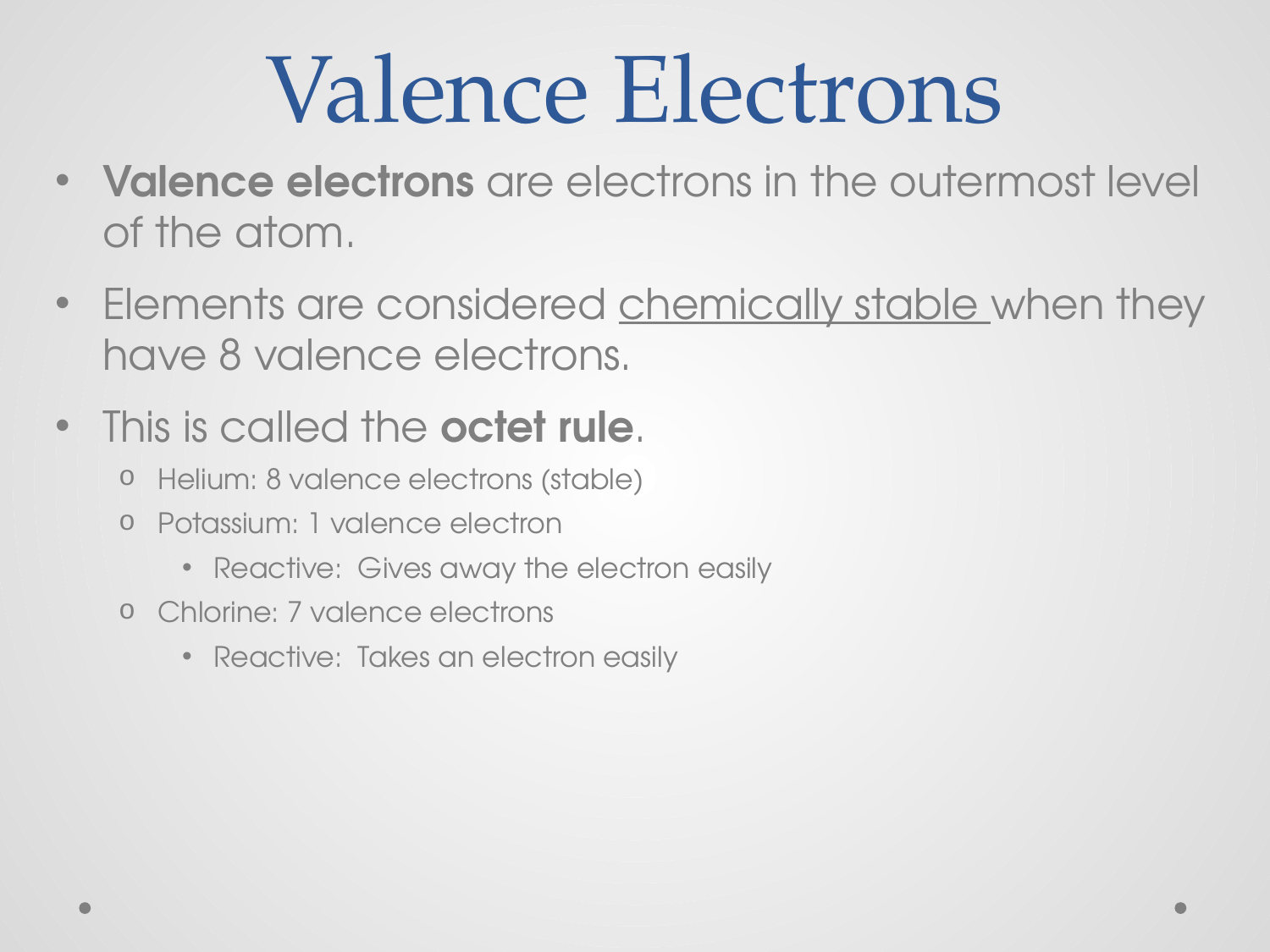

# Valence Electrons
Valence electrons are electrons in the outermost level of the atom.
Elements are considered chemically stable when they have 8 valence electrons.
This is called the octet rule.
Helium: 8 valence electrons (stable)
Potassium: 1 valence electron
Reactive:  Gives away the electron easily
Chlorine: 7 valence electrons
Reactive:  Takes an electron easily